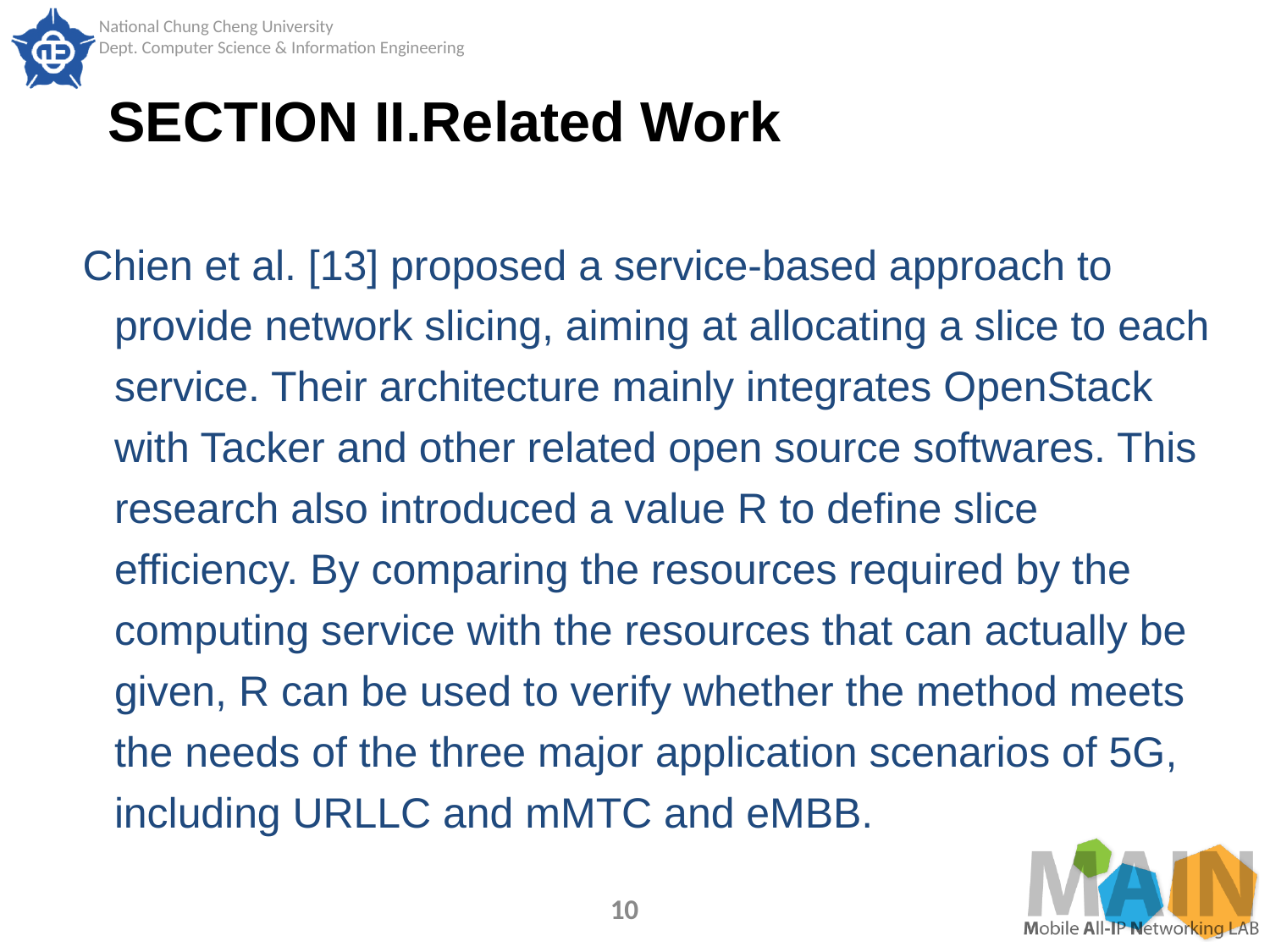

# SECTION II.Related Work
Chien et al. [13] proposed a service-based approach to provide network slicing, aiming at allocating a slice to each service. Their architecture mainly integrates OpenStack with Tacker and other related open source softwares. This research also introduced a value R to define slice efficiency. By comparing the resources required by the computing service with the resources that can actually be given, R can be used to verify whether the method meets the needs of the three major application scenarios of 5G, including URLLC and mMTC and eMBB.
10